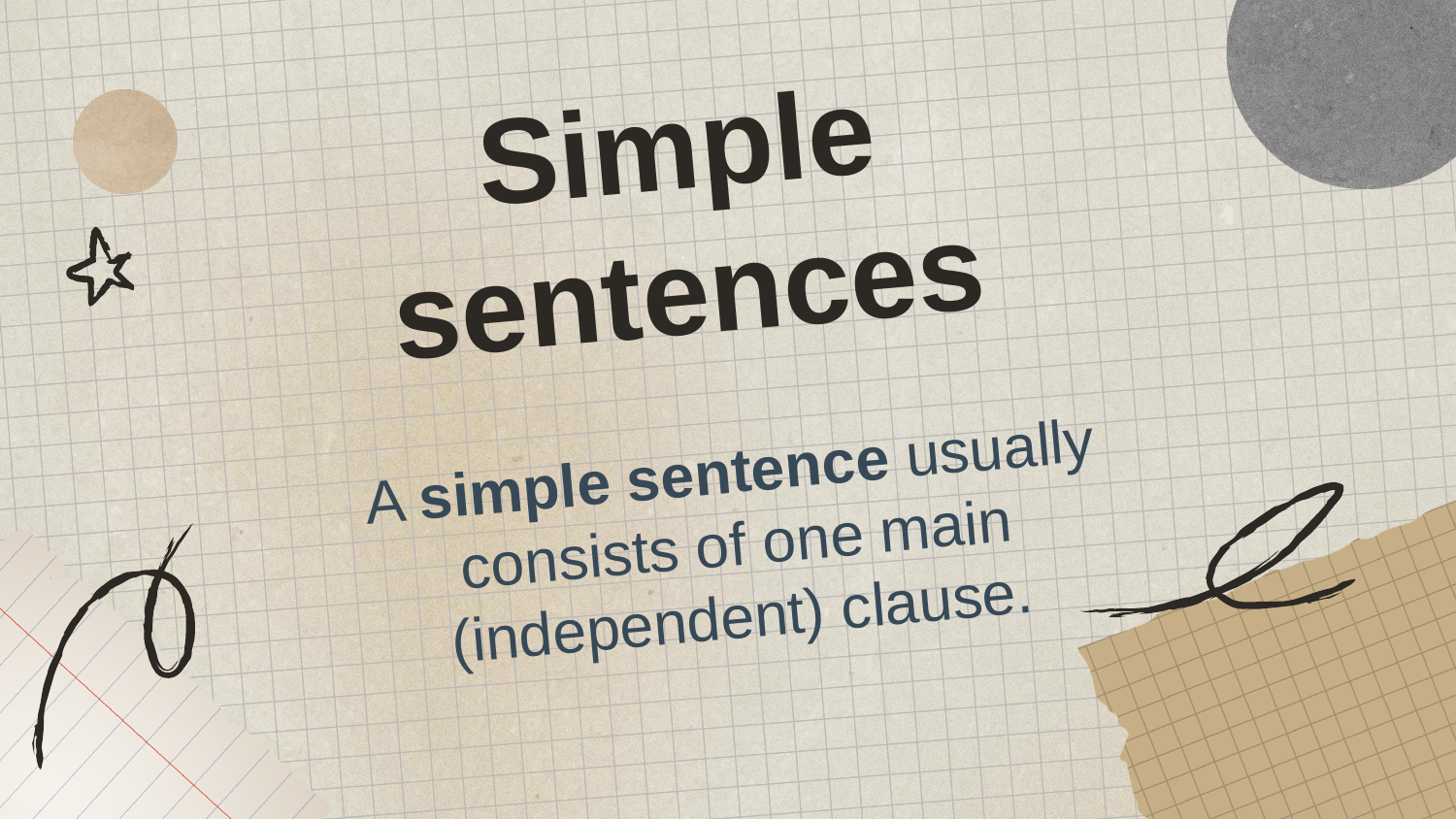

# Simple sentences
A simple sentence usually consists of one main (independent) clause.